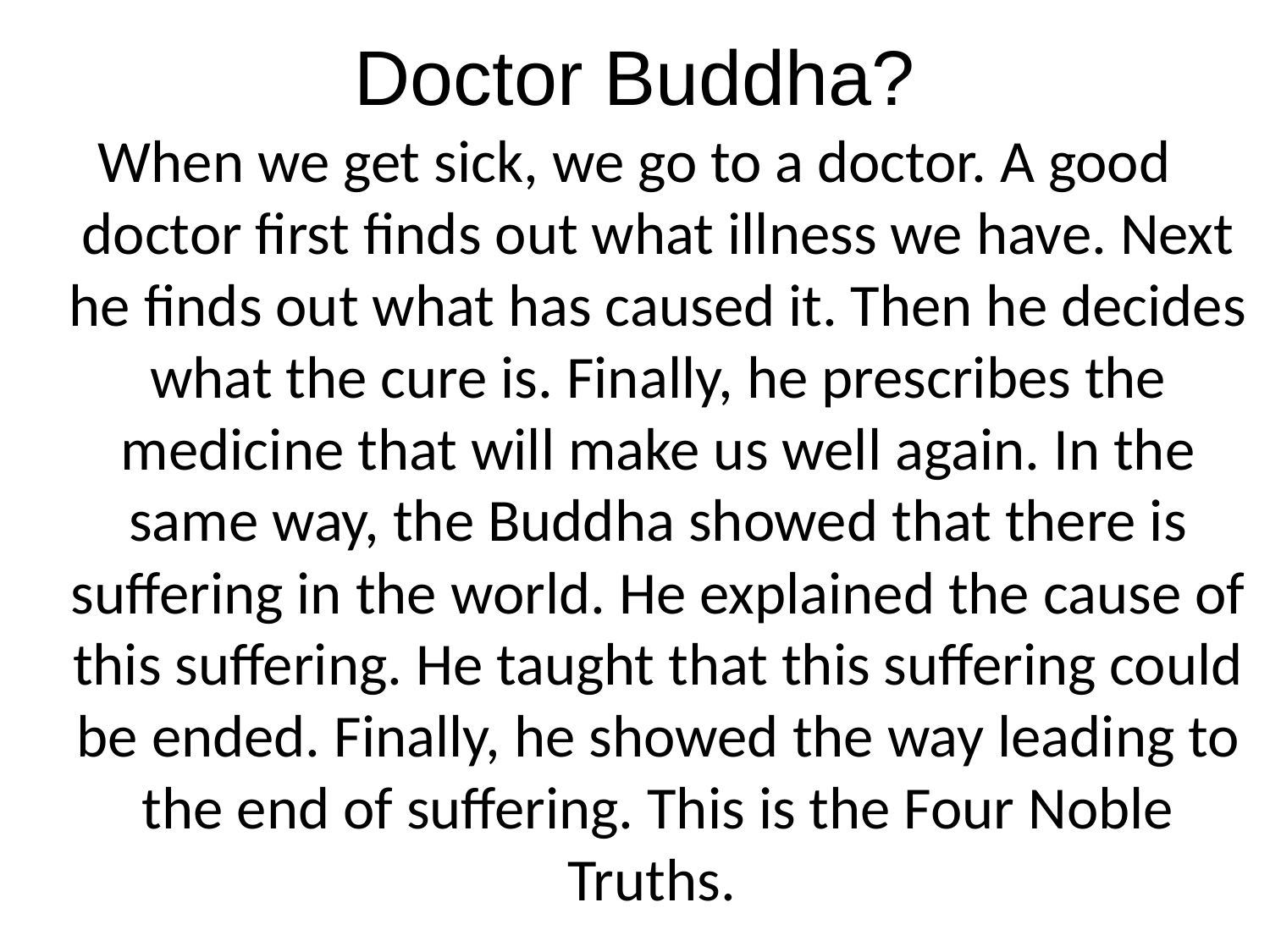

# Doctor Buddha?
When we get sick, we go to a doctor. A good doctor first finds out what illness we have. Next he finds out what has caused it. Then he decides what the cure is. Finally, he prescribes the medicine that will make us well again. In the same way, the Buddha showed that there is suffering in the world. He explained the cause of this suffering. He taught that this suffering could be ended. Finally, he showed the way leading to the end of suffering. This is the Four Noble Truths.